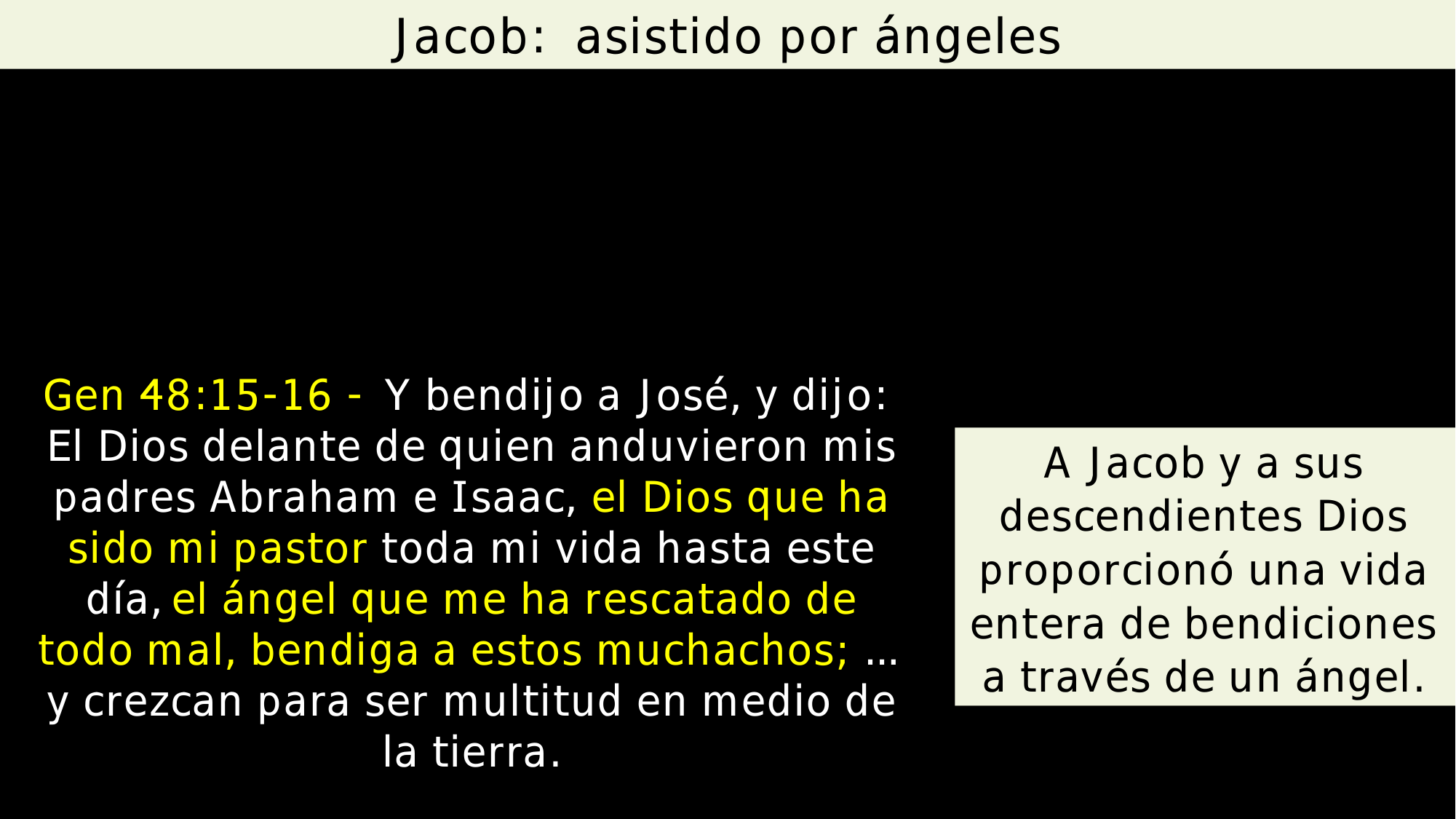

Jacob:  asistido por ángeles
Gen 48:15-16 -  Y bendijo a José, y dijo:  El Dios delante de quien anduvieron mis padres Abraham e Isaac, el Dios que ha sido mi pastor toda mi vida hasta este día, el ángel que me ha rescatado de todo mal, bendiga a estos muchachos; … y crezcan para ser multitud en medio de la tierra.
A Jacob y a sus descendientes Dios proporcionó una vida entera de bendiciones a través de un ángel.